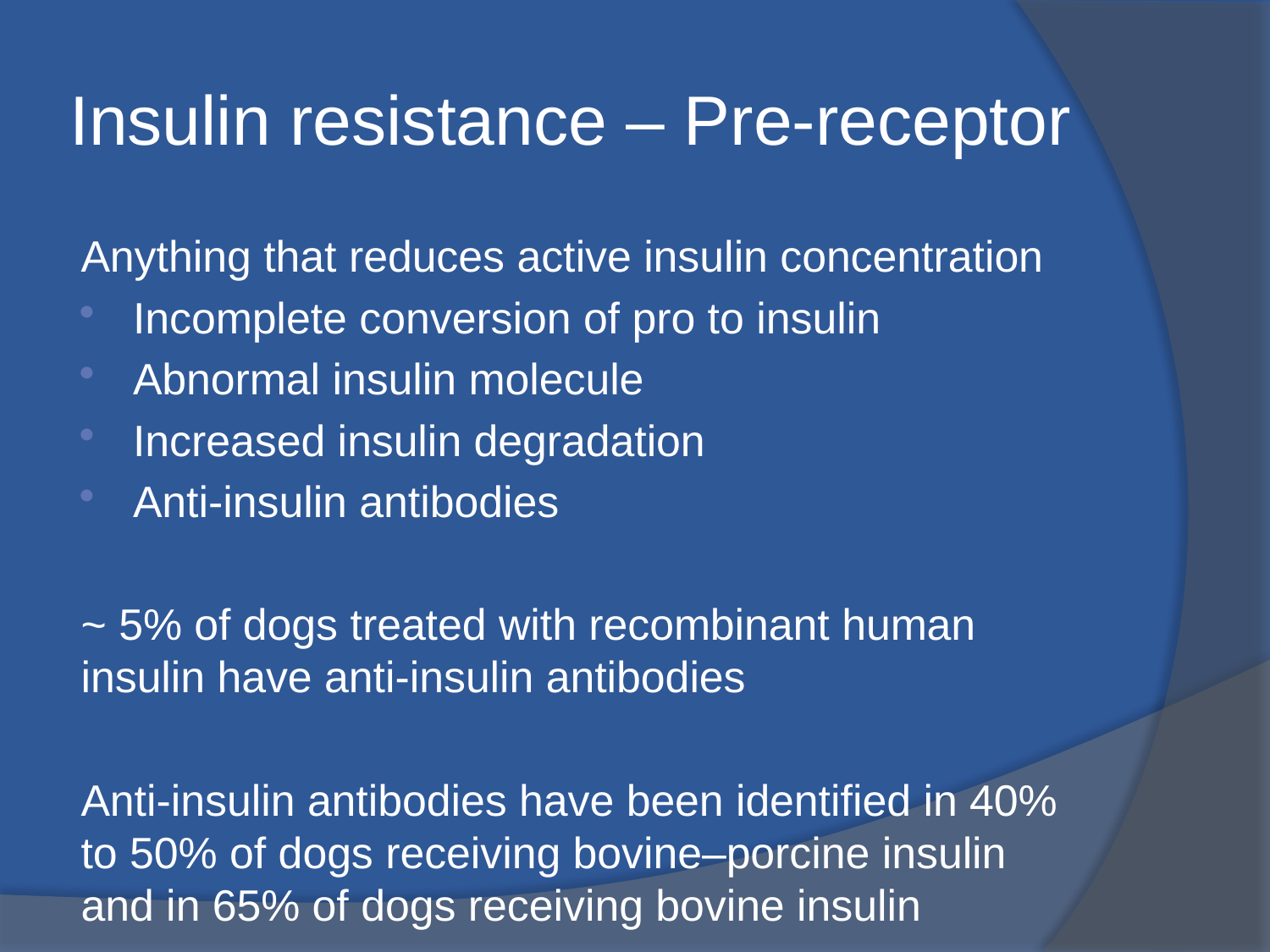

# Insulin resistance – Pre-receptor
Anything that reduces active insulin concentration
Incomplete conversion of pro to insulin
Abnormal insulin molecule
Increased insulin degradation
Anti-insulin antibodies

~ 5% of dogs treated with recombinant human insulin have anti-insulin antibodies

Anti-insulin antibodies have been identified in 40% to 50% of dogs receiving bovine–porcine insulin and in 65% of dogs receiving bovine insulin